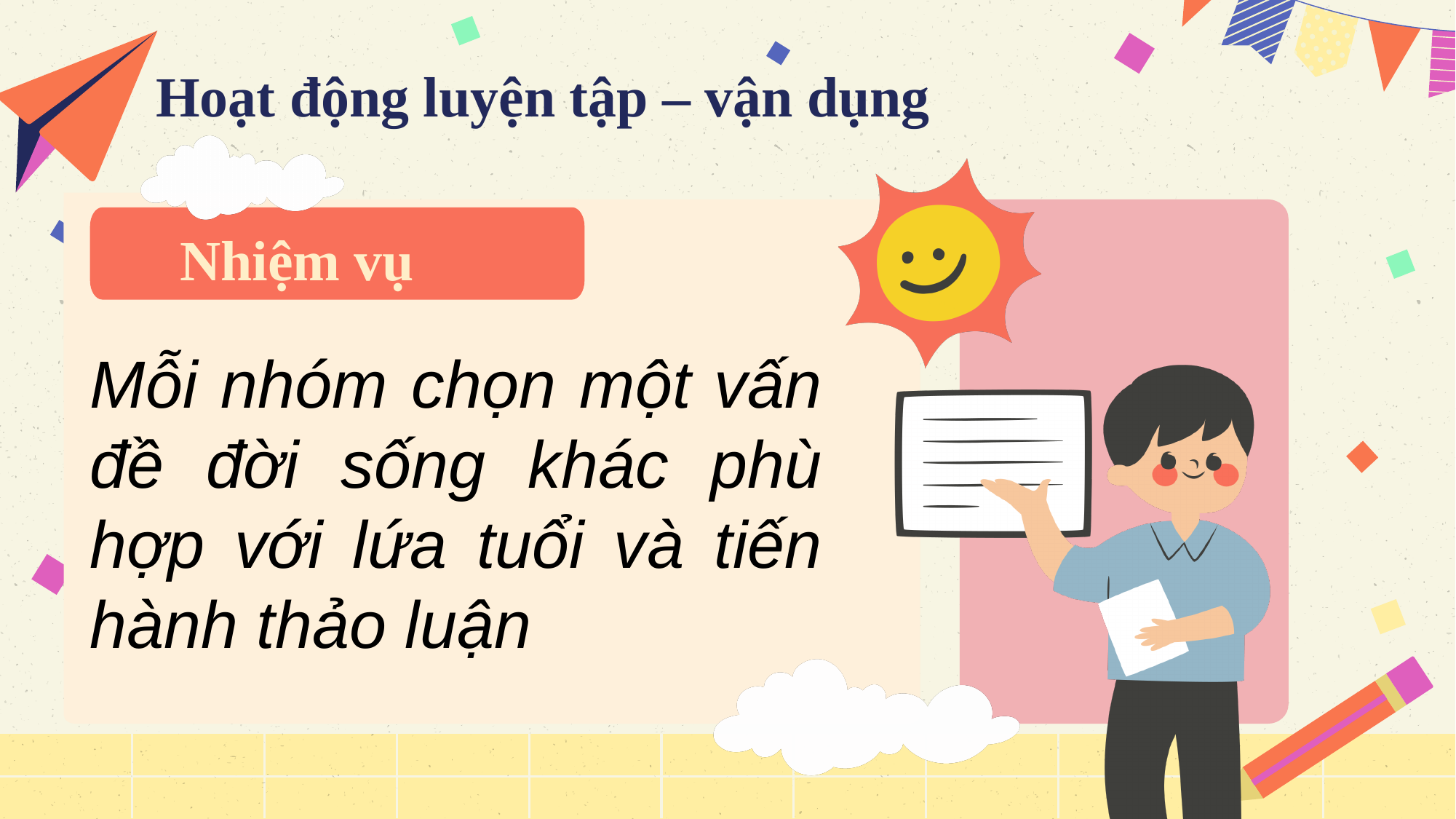

# Hoạt động luyện tập – vận dụng

Nhiệm vụ

Mỗi nhóm chọn một vấn đề đời sống khác phù hợp với lứa tuổi và tiến hành thảo luận